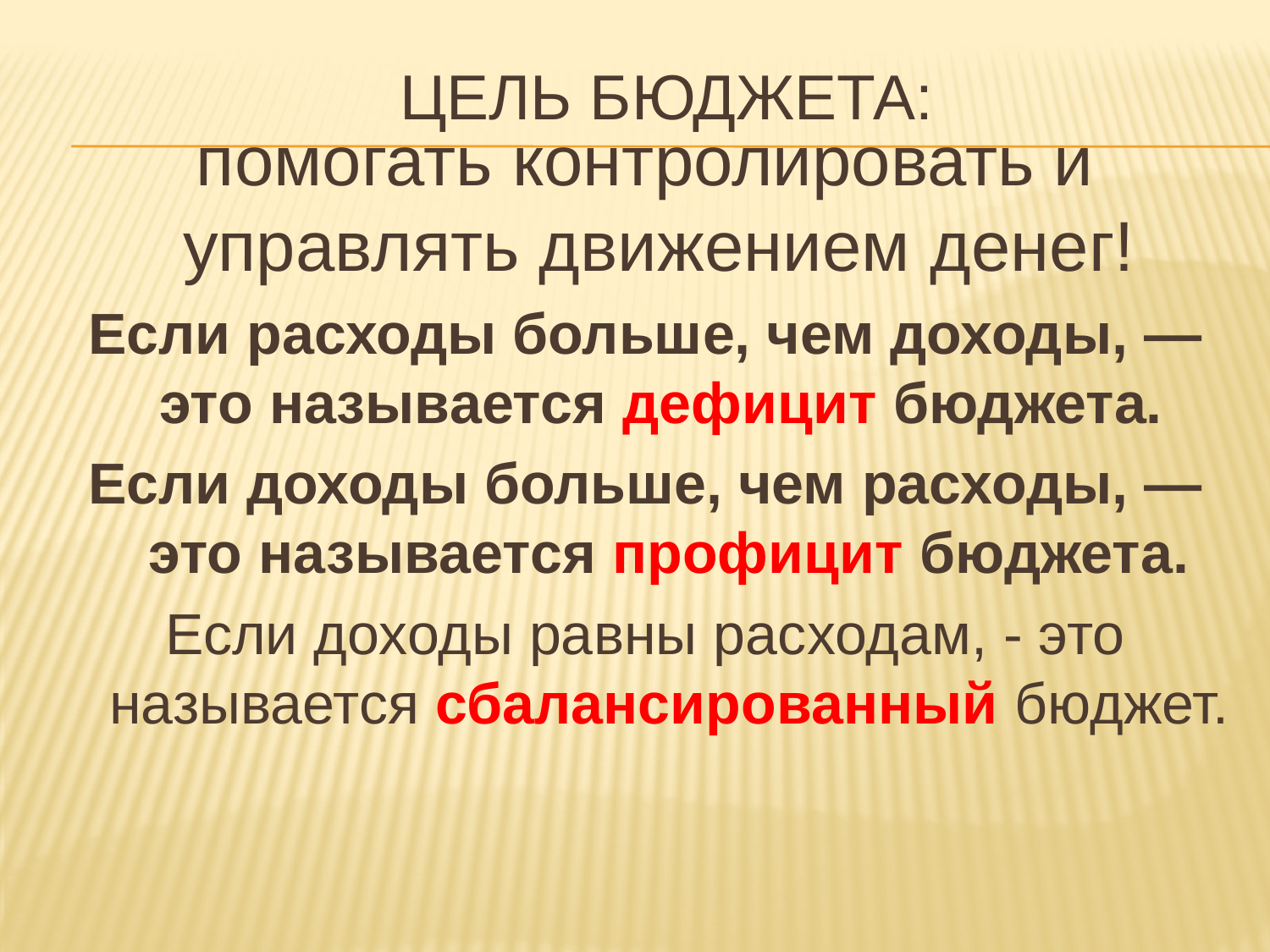

# Цель бюджета:
помогать контролировать и управлять движением денег!
Если расходы больше, чем доходы, — это называется дефицит бюджета.
Если доходы больше, чем расходы, — это называется профицит бюджета.
Если доходы равны расходам, - это называется сбалансированный бюджет.